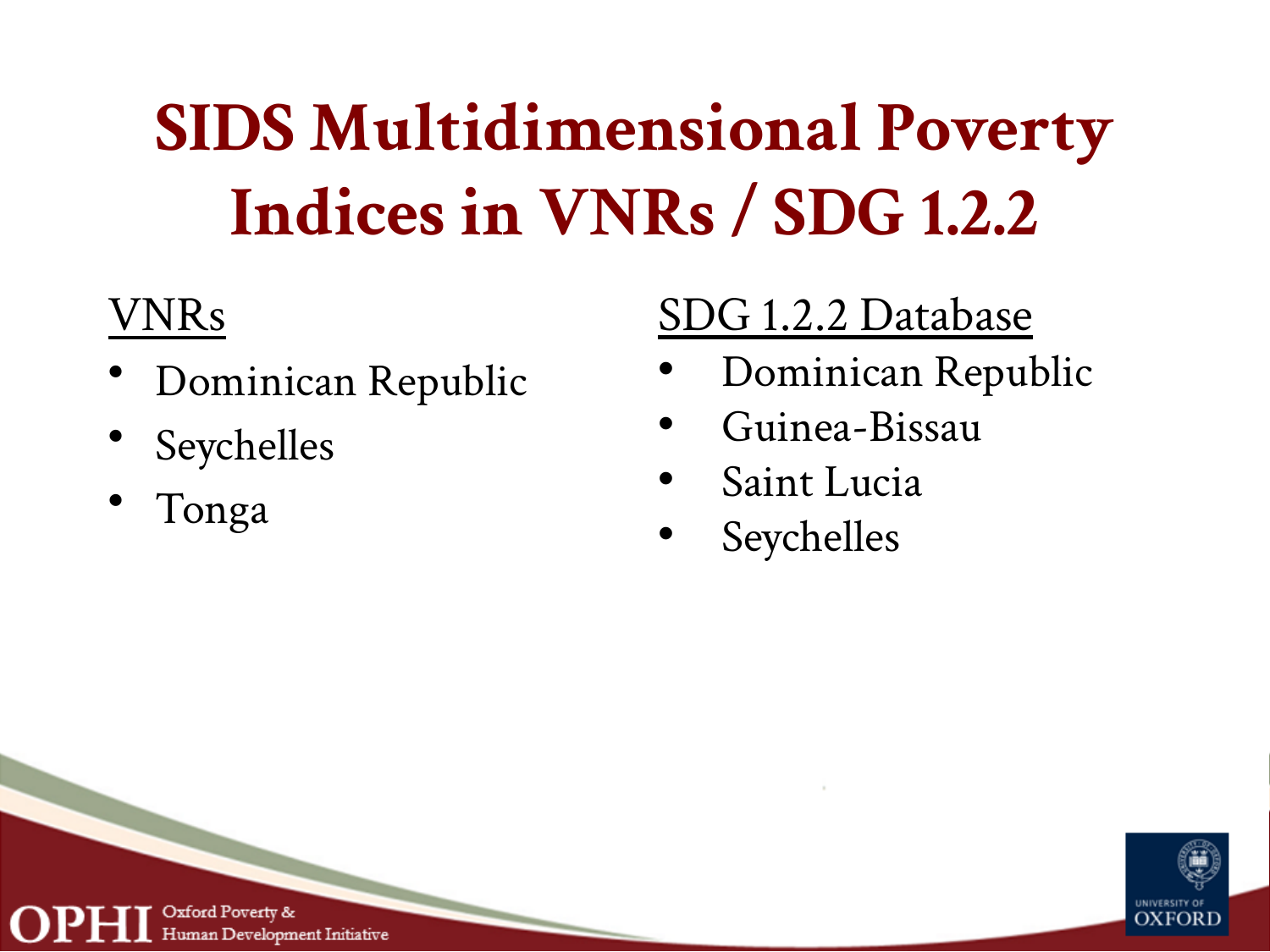

# SIDS Multidimensional Poverty Indices in VNRs / SDG 1.2.2
VNRs
Dominican Republic
Seychelles
Tonga
SDG 1.2.2 Database
Dominican Republic
Guinea-Bissau
Saint Lucia
Seychelles